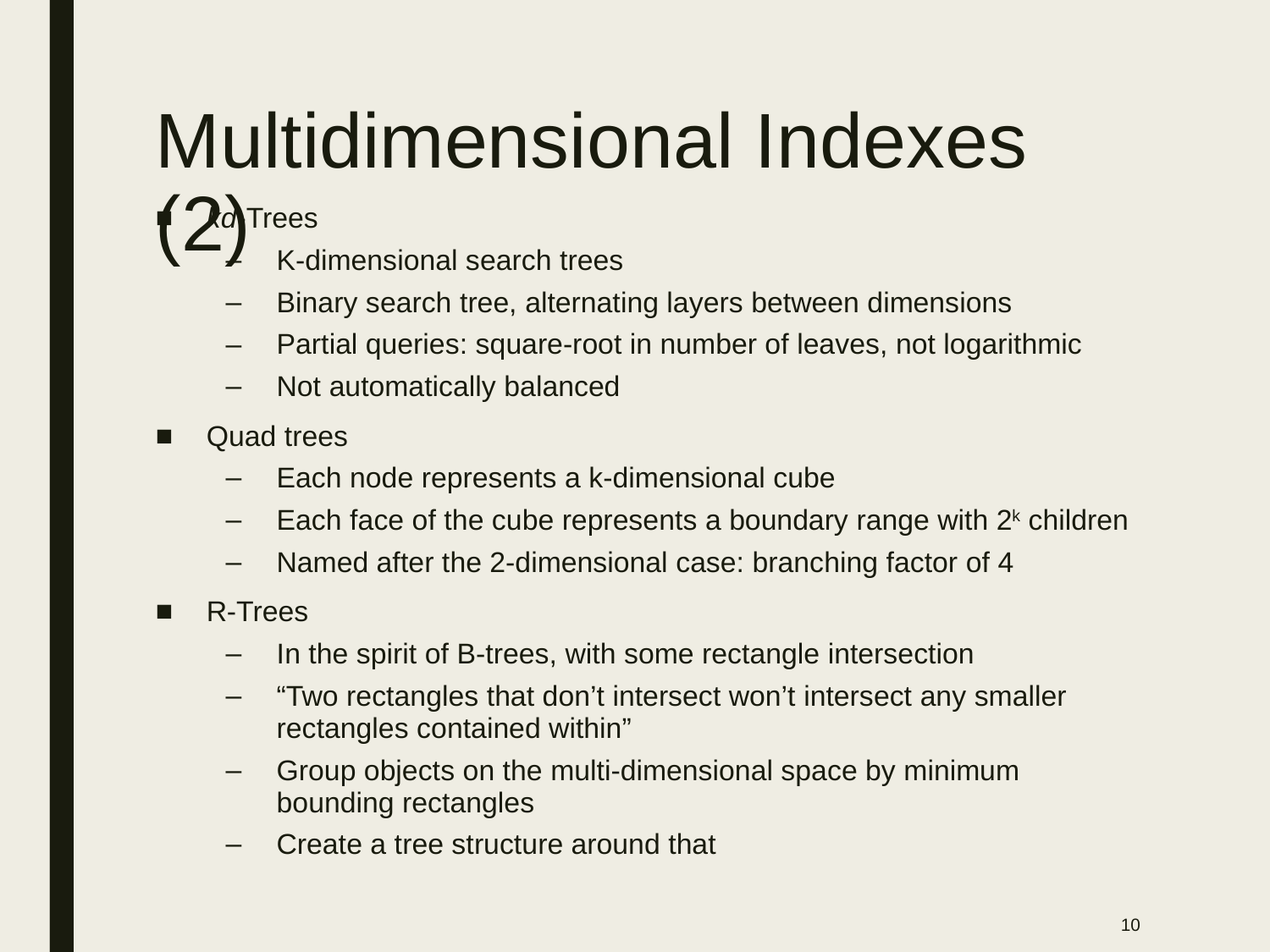

# Multidimensional Indexes (2)
kd-Trees
K-dimensional search trees
Binary search tree, alternating layers between dimensions
Partial queries: square-root in number of leaves, not logarithmic
Not automatically balanced
Quad trees
Each node represents a k-dimensional cube
Each face of the cube represents a boundary range with 2k children
Named after the 2-dimensional case: branching factor of 4
R-Trees
In the spirit of B-trees, with some rectangle intersection
“Two rectangles that don’t intersect won’t intersect any smaller rectangles contained within”
Group objects on the multi-dimensional space by minimum bounding rectangles
Create a tree structure around that

10